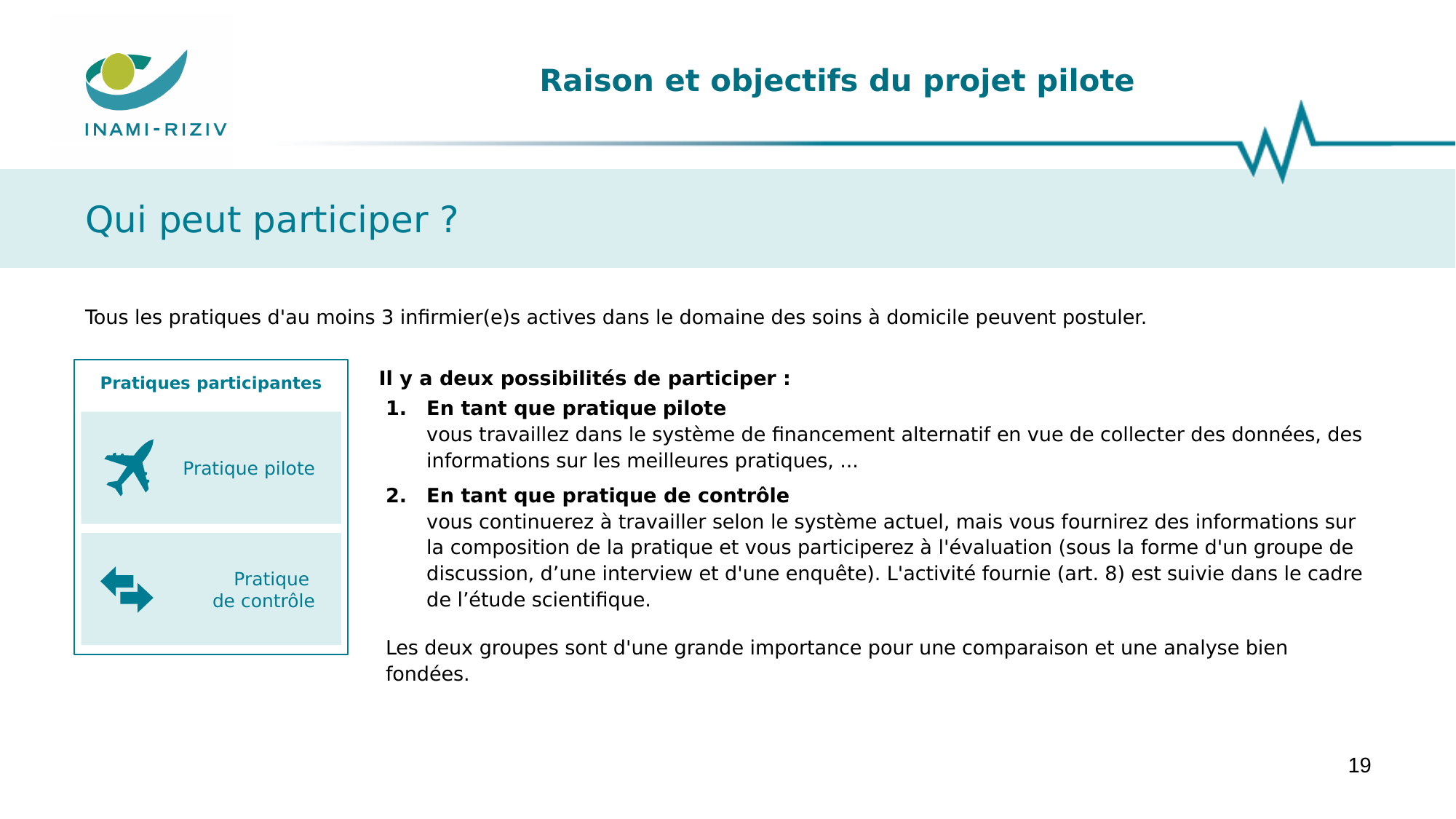

# Raison et objectifs du projet pilote
Qui peut participer ?
Tous les pratiques d'au moins 3 infirmier(e)s actives dans le domaine des soins à domicile peuvent postuler.
Il y a deux possibilités de participer :
En tant que pratique pilote
vous travaillez dans le système de financement alternatif en vue de collecter des données, des informations sur les meilleures pratiques, ...
En tant que pratique de contrôle
vous continuerez à travailler selon le système actuel, mais vous fournirez des informations sur la composition de la pratique et vous participerez à l'évaluation (sous la forme d'un groupe de discussion, d’une interview et d'une enquête). L'activité fournie (art. 8) est suivie dans le cadre de l’étude scientifique.
Les deux groupes sont d'une grande importance pour une comparaison et une analyse bien fondées.
Pratiques participantes
Pratique pilote

Pratique
de contrôle

19